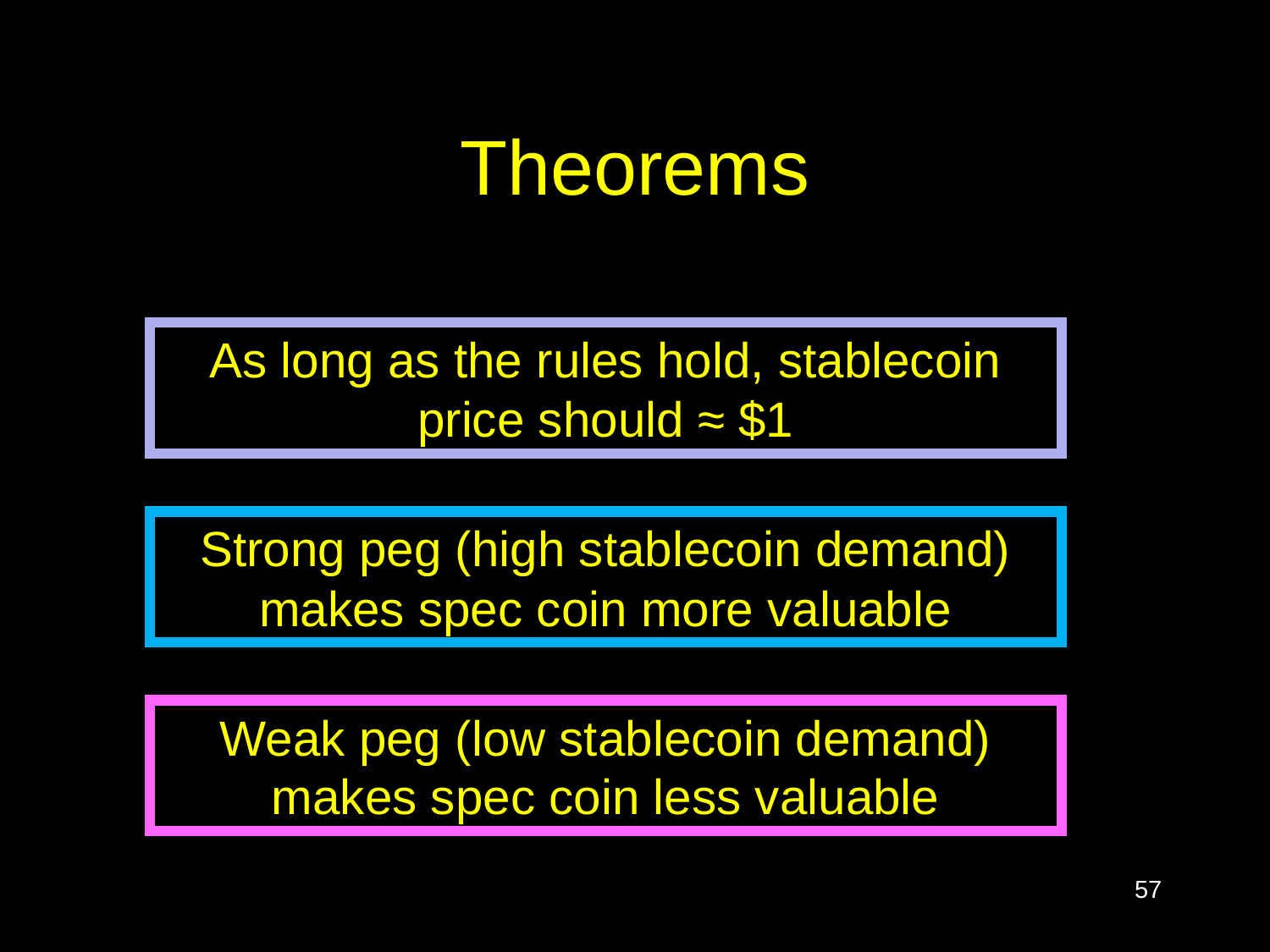

# Theorems
As long as the rules hold, stablecoin price should ≈ $1
Strong peg (high stablecoin demand) makes spec coin more valuable
Weak peg (low stablecoin demand) makes spec coin less valuable
57